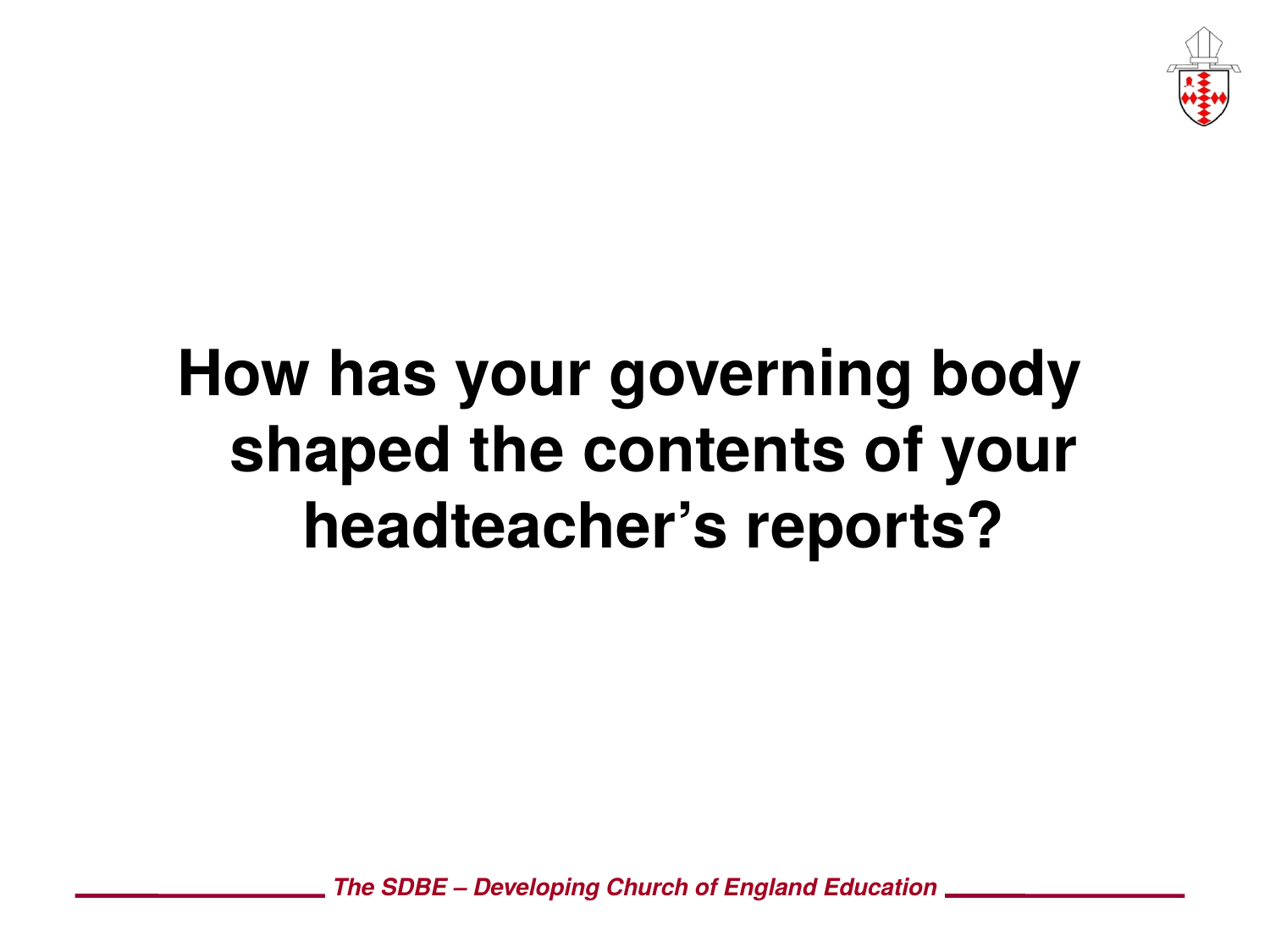

#
How has your governing body shaped the contents of your headteacher’s reports?
The SDBE – Developing Church of England Education